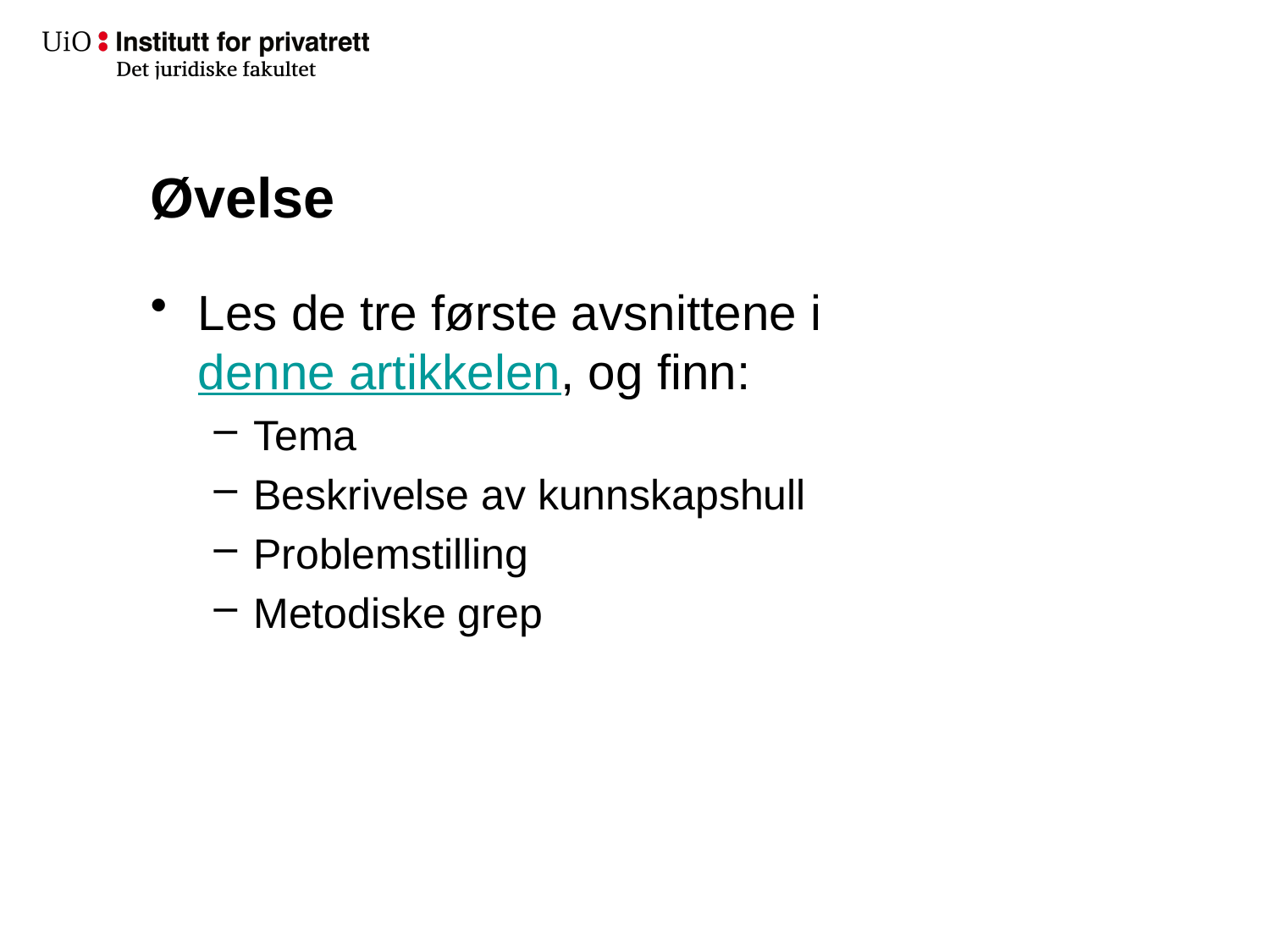

# Øvelse
Les de tre første avsnittene i denne artikkelen, og finn:
Tema
Beskrivelse av kunnskapshull
Problemstilling
Metodiske grep